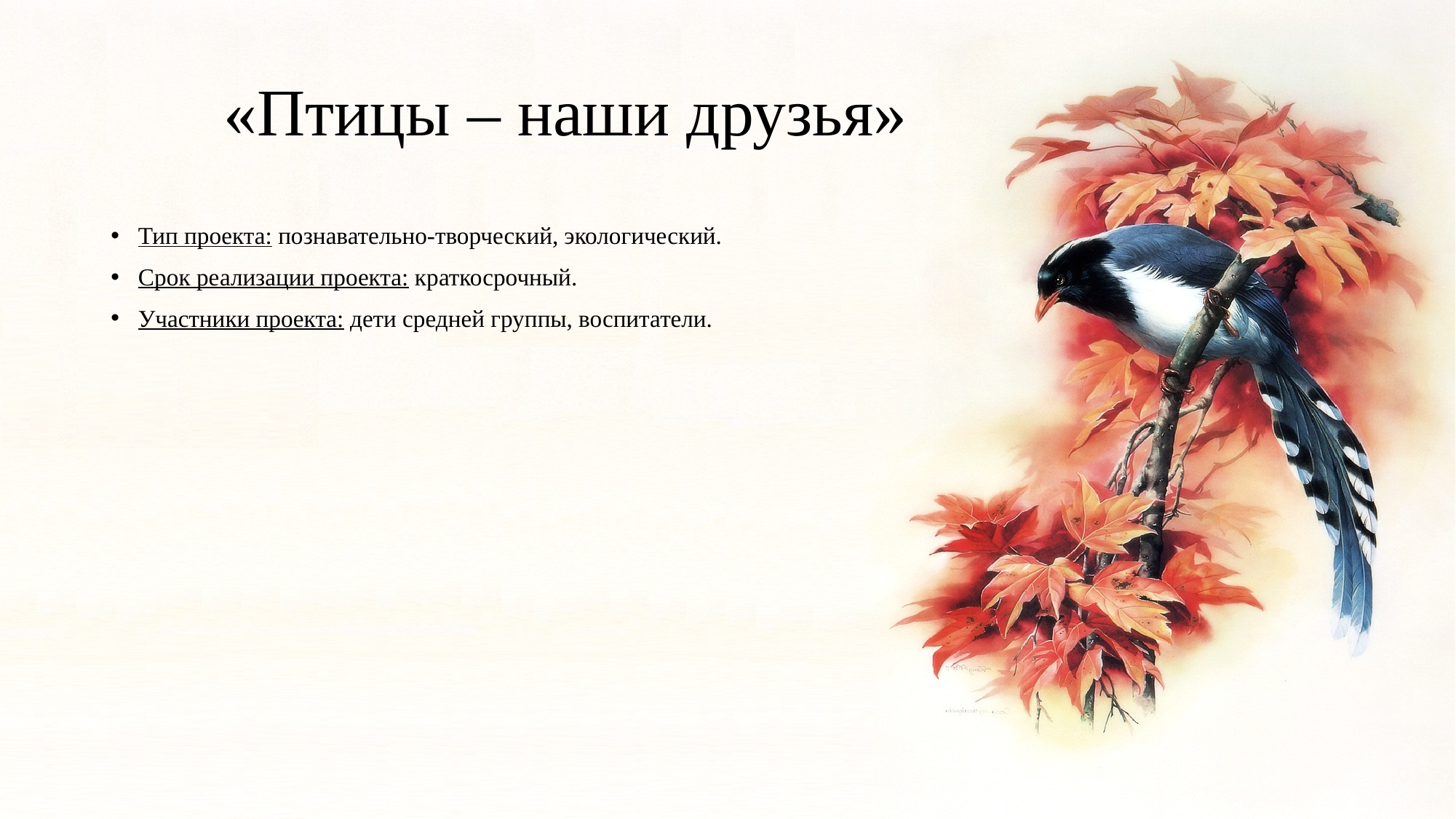

# «Птицы – наши друзья»
Тип проекта: познавательно-творческий, экологический.
Срок реализации проекта: краткосрочный.
Участники проекта: дети средней группы, воспитатели.